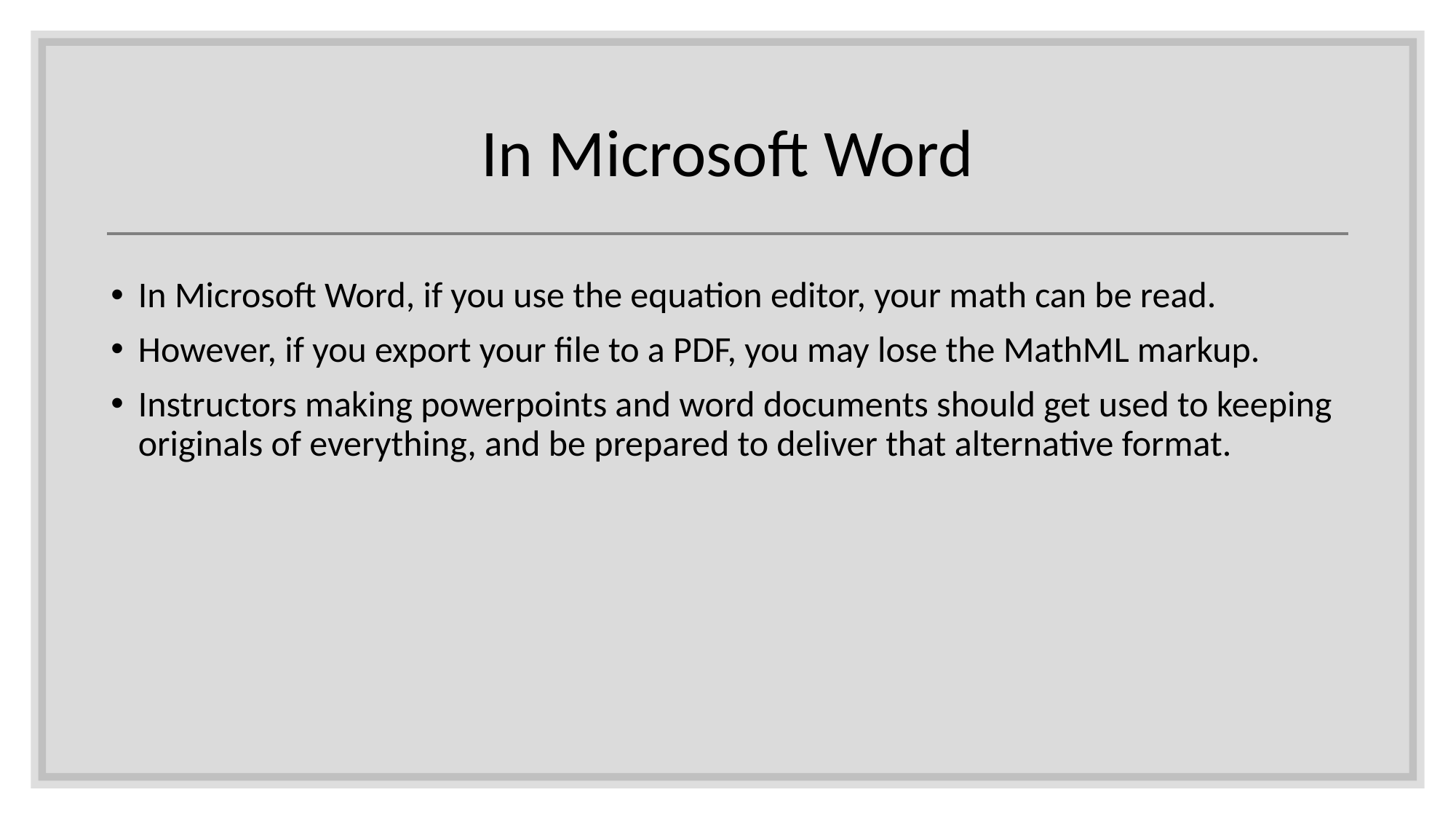

# In Microsoft Word
In Microsoft Word, if you use the equation editor, your math can be read.
However, if you export your file to a PDF, you may lose the MathML markup.
Instructors making powerpoints and word documents should get used to keeping originals of everything, and be prepared to deliver that alternative format.